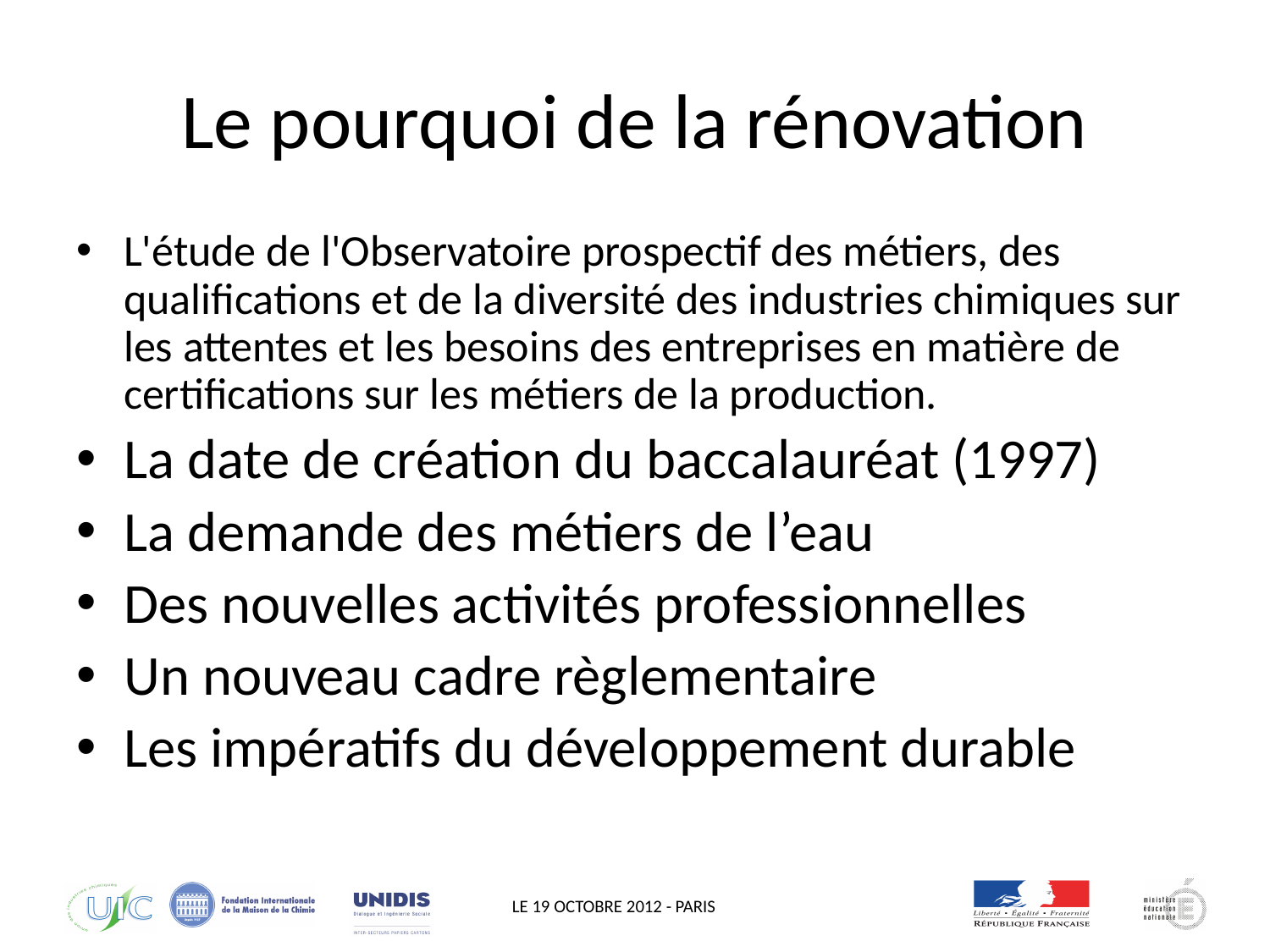

# Le pourquoi de la rénovation
L'étude de l'Observatoire prospectif des métiers, des qualifications et de la diversité des industries chimiques sur les attentes et les besoins des entreprises en matière de certifications sur les métiers de la production.
La date de création du baccalauréat (1997)
La demande des métiers de l’eau
Des nouvelles activités professionnelles
Un nouveau cadre règlementaire
Les impératifs du développement durable